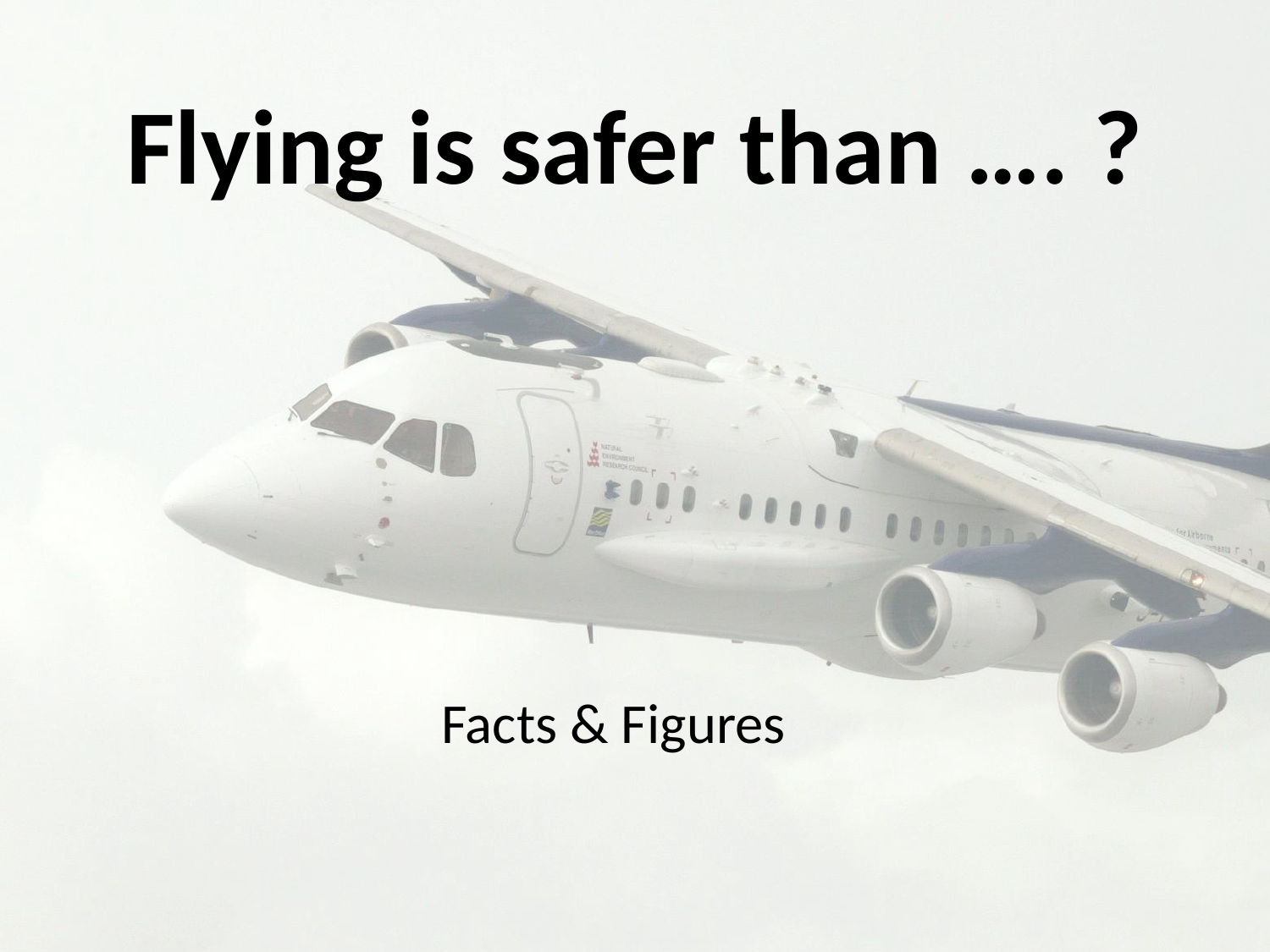

# Flying is safer than …. ?
Facts & Figures